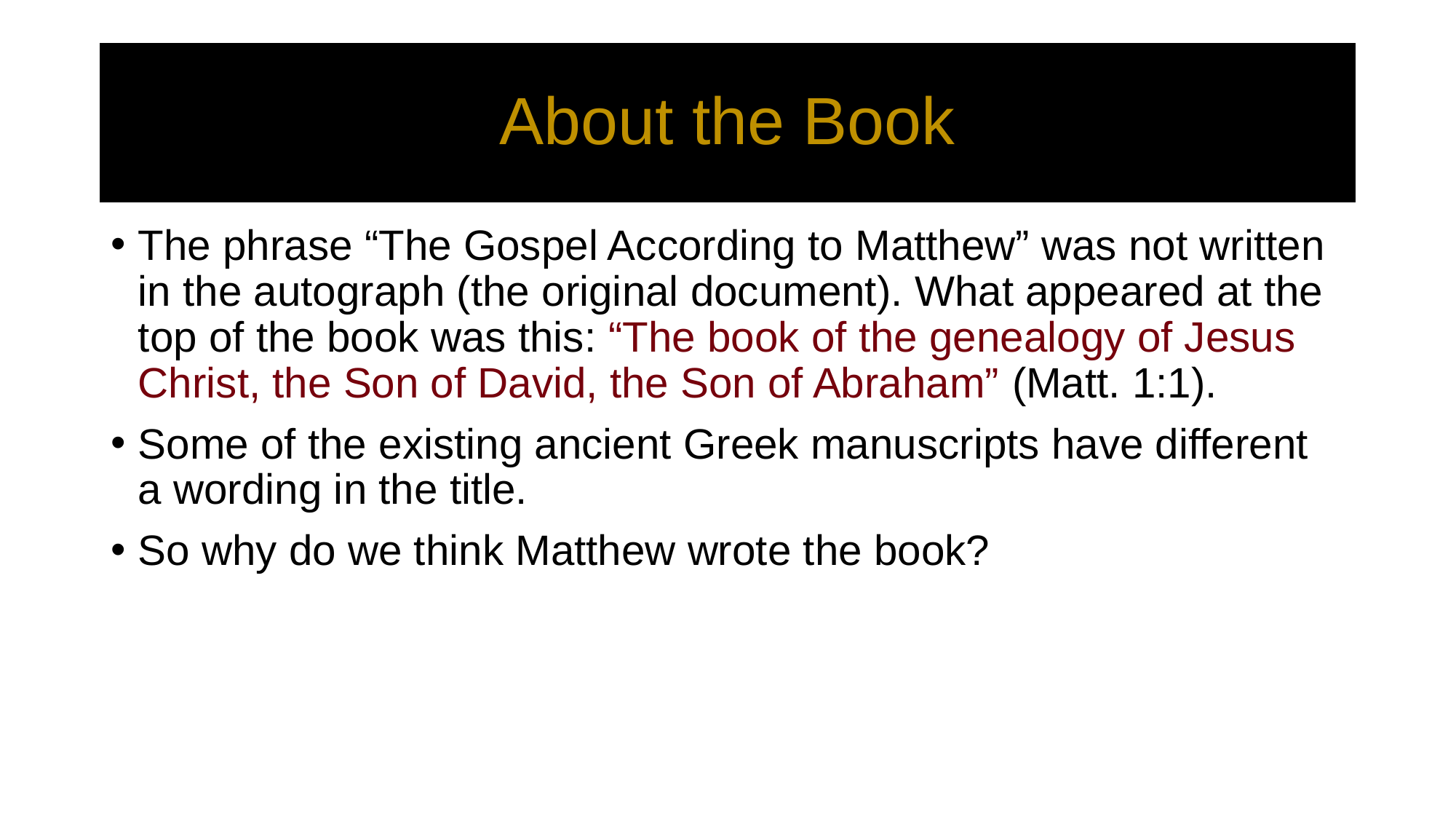

# About the Book
The phrase “The Gospel According to Matthew” was not written in the autograph (the original document). What appeared at the top of the book was this: “The book of the genealogy of Jesus Christ, the Son of David, the Son of Abraham” (Matt. 1:1).
Some of the existing ancient Greek manuscripts have different a wording in the title.
So why do we think Matthew wrote the book?